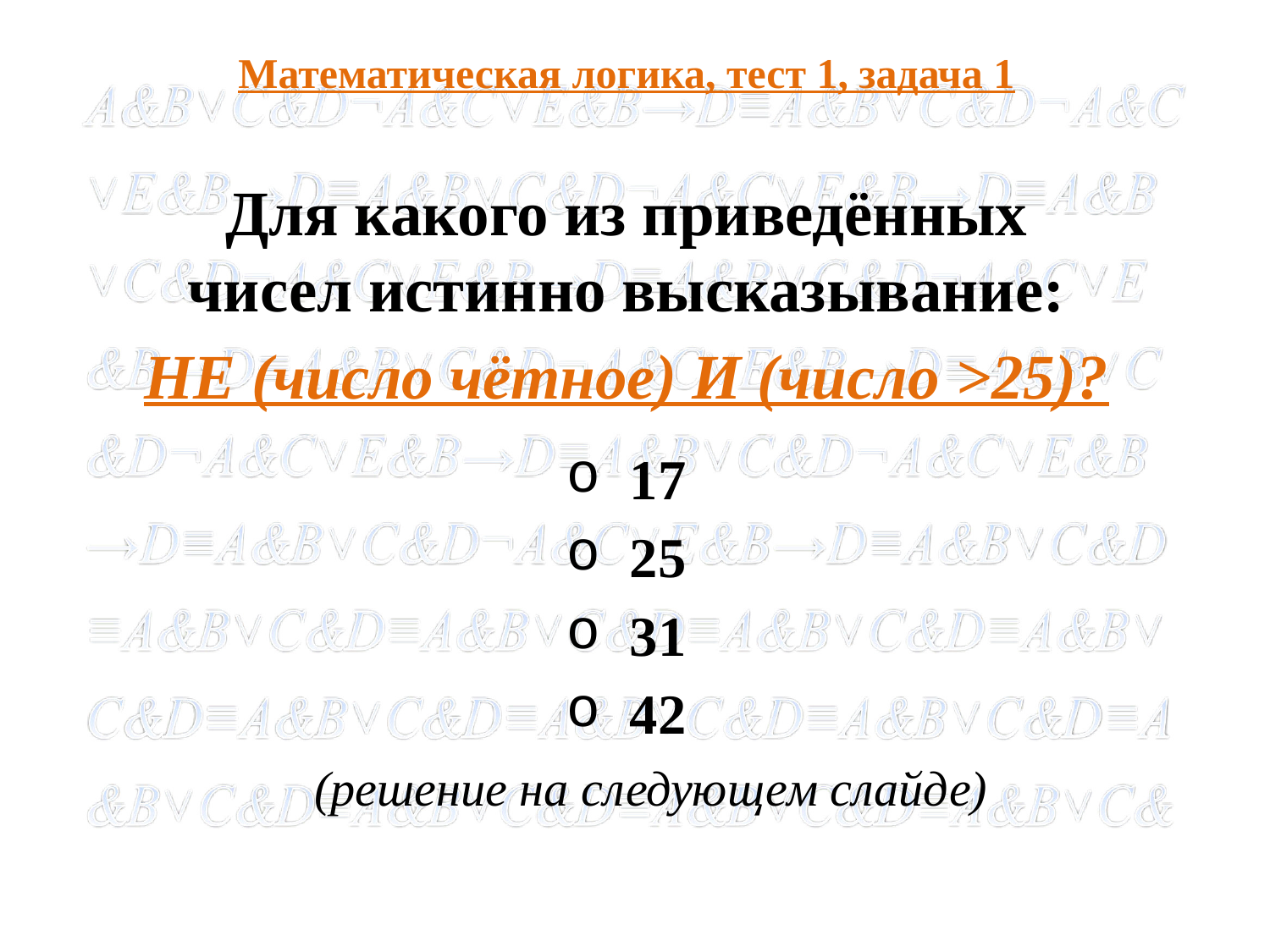

# Математическая логика, тест 1, задача 1
Для какого из приведённых чисел истинно высказывание:
НЕ (число чётное) И (число >25)?
17
25
31
42
    (решение на следующем слайде)